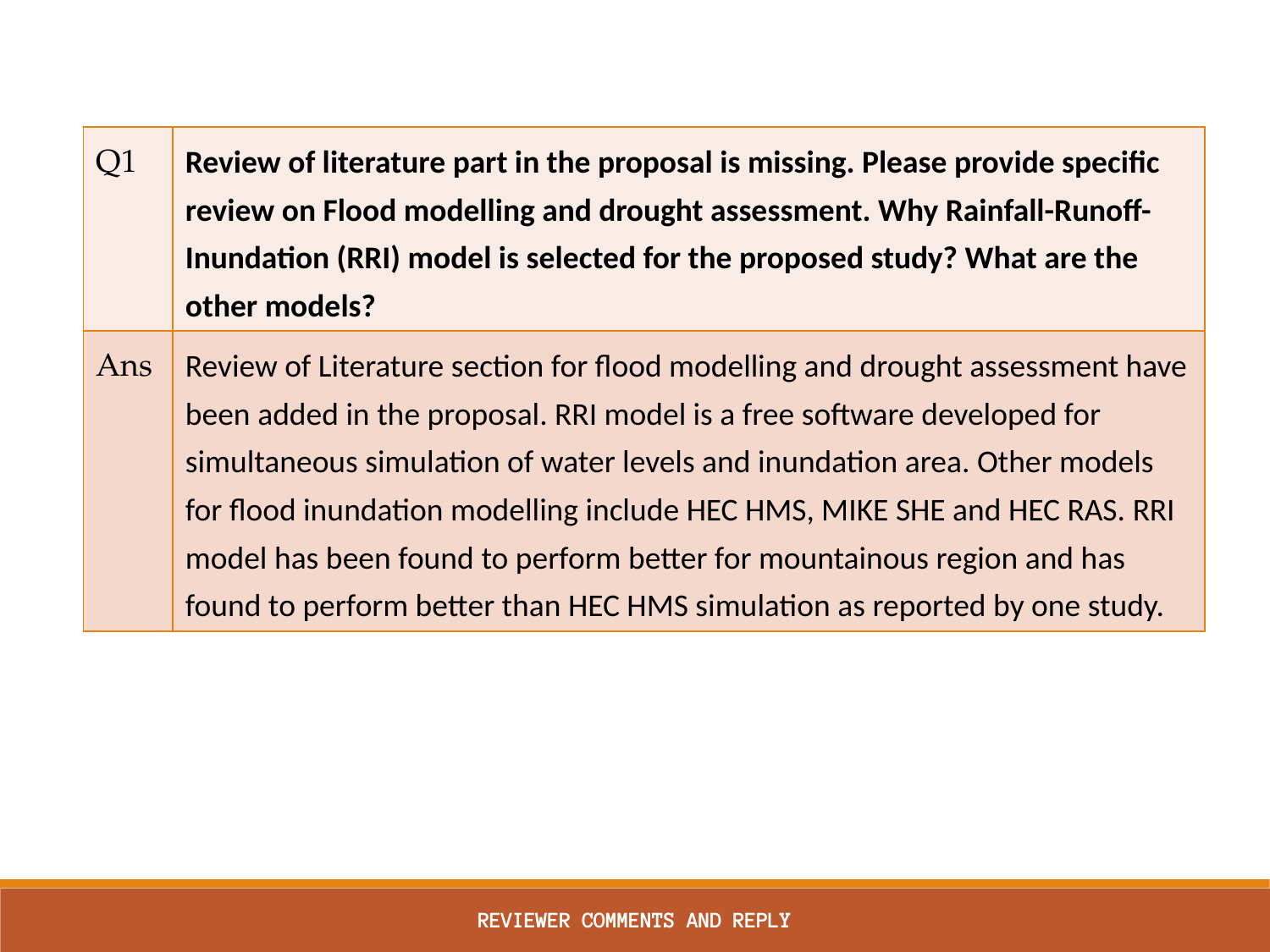

| Q1 | Review of literature part in the proposal is missing. Please provide specific review on Flood modelling and drought assessment. Why Rainfall-Runoff-Inundation (RRI) model is selected for the proposed study? What are the other models? |
| --- | --- |
| Ans | Review of Literature section for flood modelling and drought assessment have been added in the proposal. RRI model is a free software developed for simultaneous simulation of water levels and inundation area. Other models for flood inundation modelling include HEC HMS, MIKE SHE and HEC RAS. RRI model has been found to perform better for mountainous region and has found to perform better than HEC HMS simulation as reported by one study. |
REVIEWER COMMENTS AND REPLY